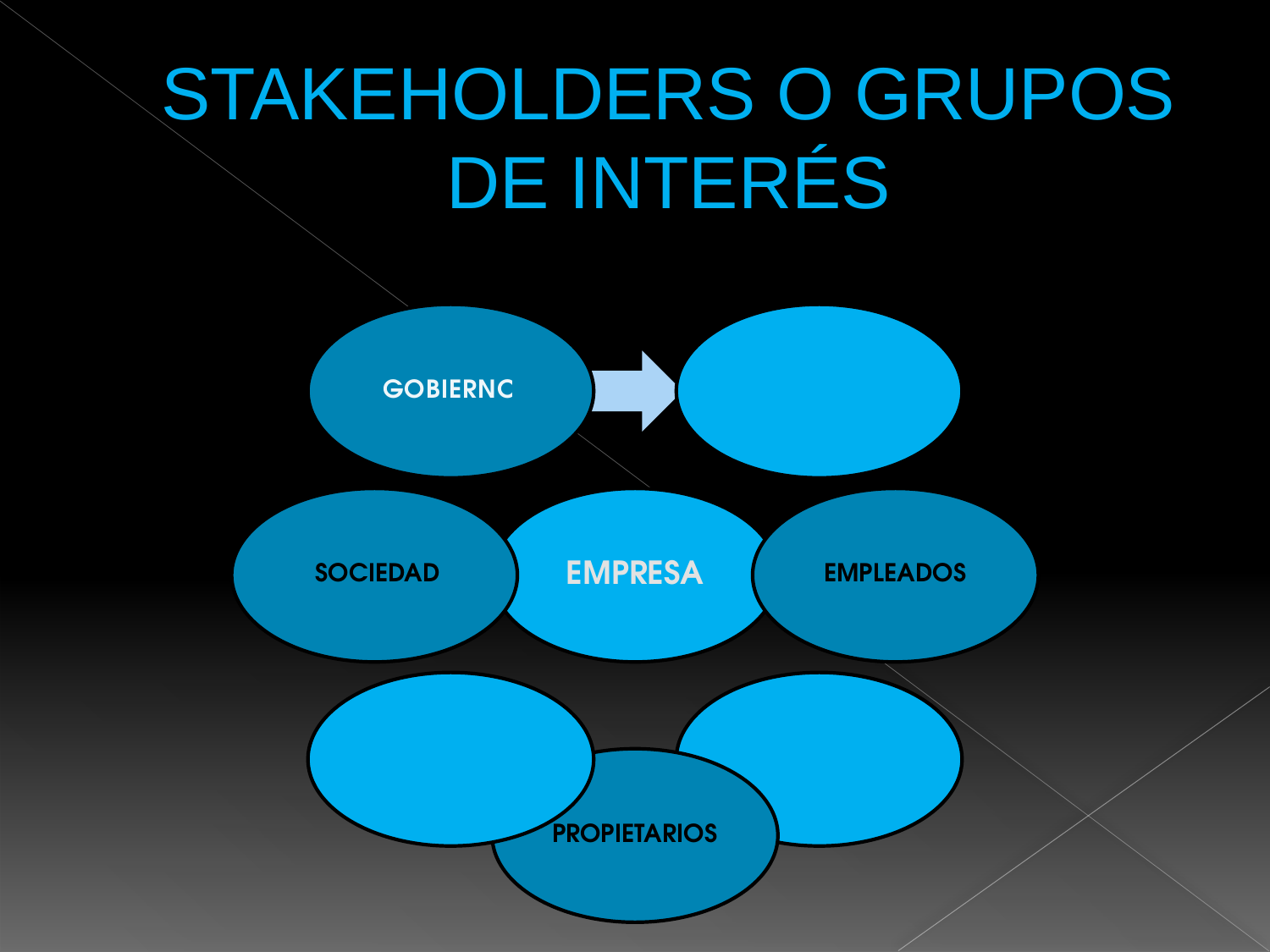

# STAKEHOLDERS O GRUPOS DE INTERÉS
EMPRESA
CLIENTES
EMPLEADOS
PROVEEDORES
PROPIETARIOS
ACCIONISTAS
 SOCIEDAD
GOBIERNO